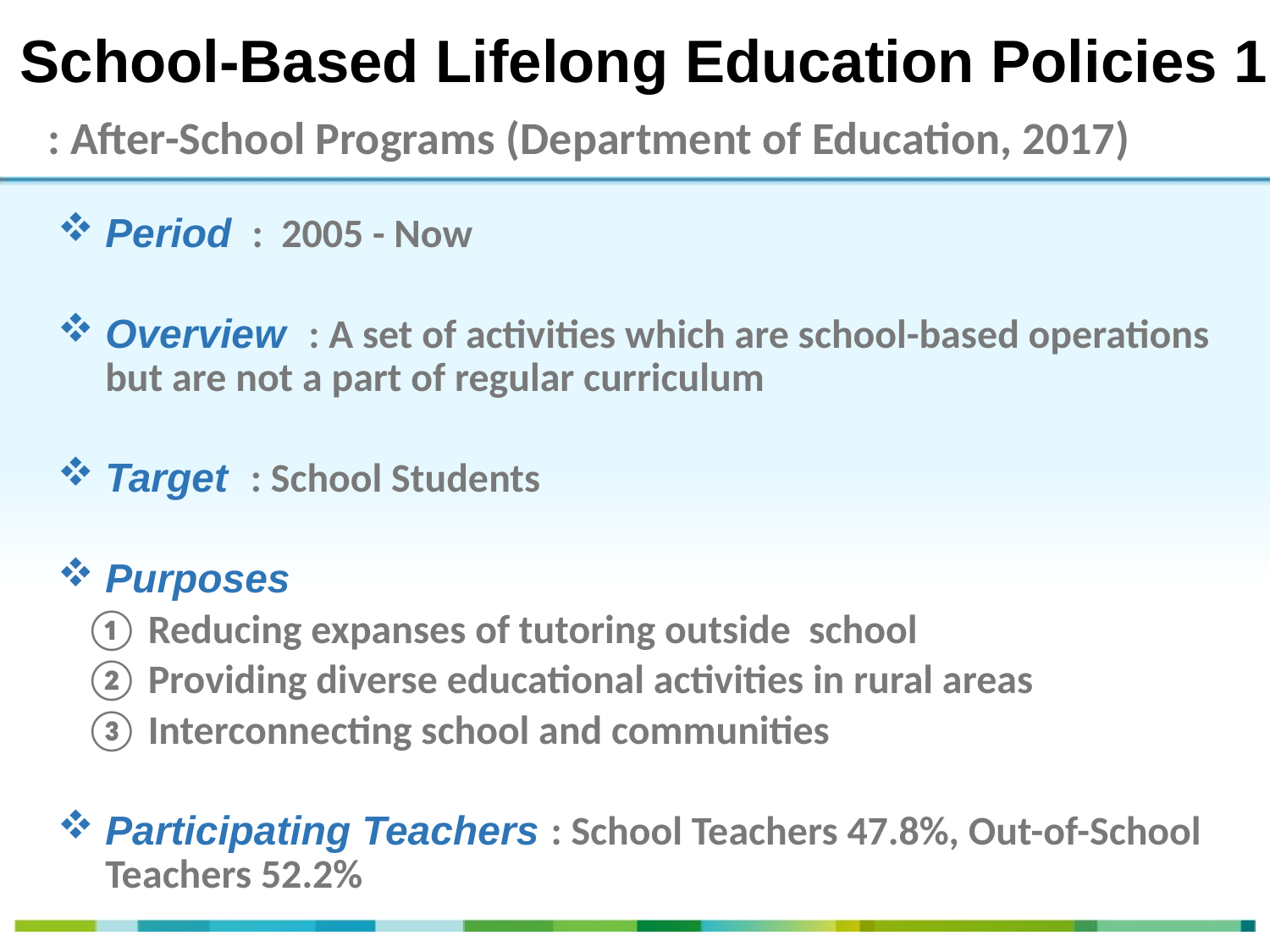

School-Based Lifelong Education Policies 1
: After-School Programs (Department of Education, 2017)
Period  :  2005 - Now

Overview  : A set of activities which are school-based operations but are not a part of regular curriculum

Target  : School Students

Purposes
   ① Reducing expanses of tutoring outside  school
   ② Providing diverse educational activities in rural areas
   ③ Interconnecting school and communities

Participating Teachers : School Teachers 47.8%, Out-of-School Teachers 52.2%